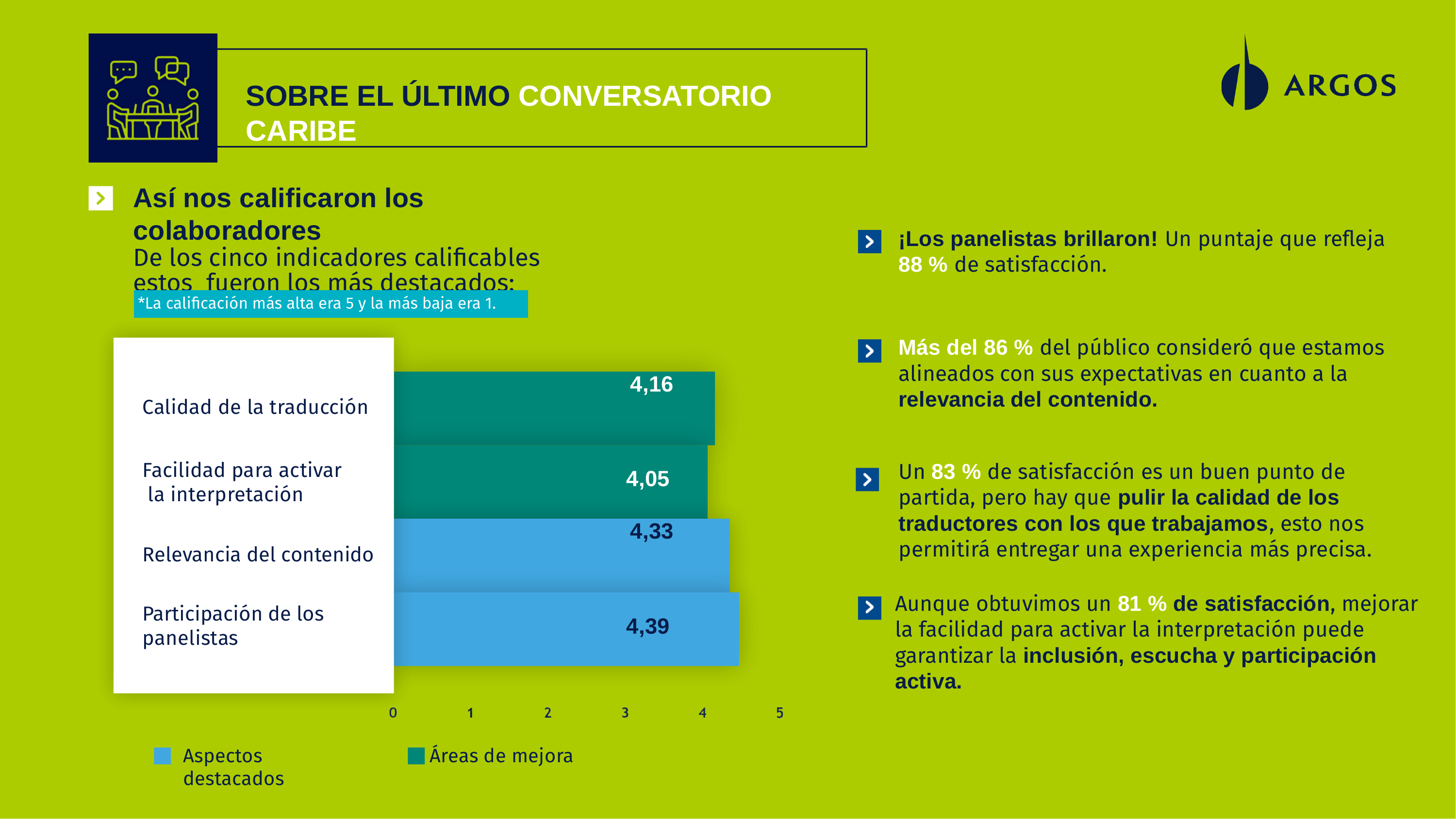

SOBRE EL ÚLTIMO CONVERSATORIO CARIBE
Así nos calificaron los colaboradores
De los cinco indicadores calificables estos  fueron los más destacados:

¡Los panelistas brillaron! Un puntaje que refleja 88 % de satisfacción.

*La calificación más alta era 5 y la más baja era 1.

Más del 86 % del público consideró que estamos alineados con sus expectativas en cuanto a la relevancia del contenido.

4,16
Calidad de la traducción

Facilidad para activar  la interpretación
Un 83 % de satisfacción es un buen punto de partida, pero hay que pulir la calidad de los traductores con los que trabajamos, esto nos permitirá entregar una experiencia más precisa.
4,05

4,33
Relevancia del contenido

Aunque obtuvimos un 81 % de satisfacción, mejorar la facilidad para activar la interpretación puede garantizar la inclusión, escucha y participación activa.

Participación de los
panelistas

4,39
panelistas

Aspectos destacados
Áreas de mejora